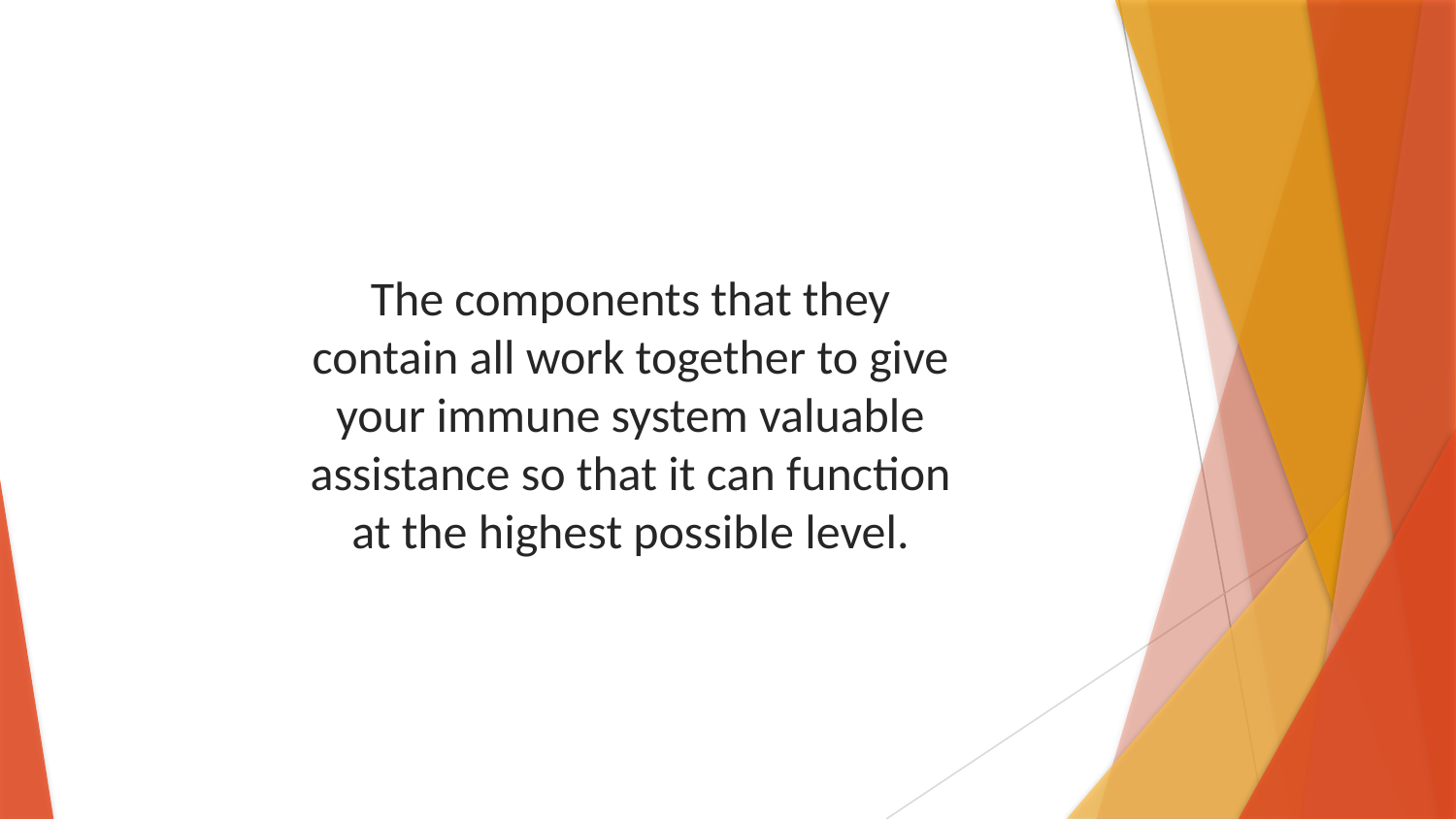

The components that they contain all work together to give your immune system valuable assistance so that it can function at the highest possible level.